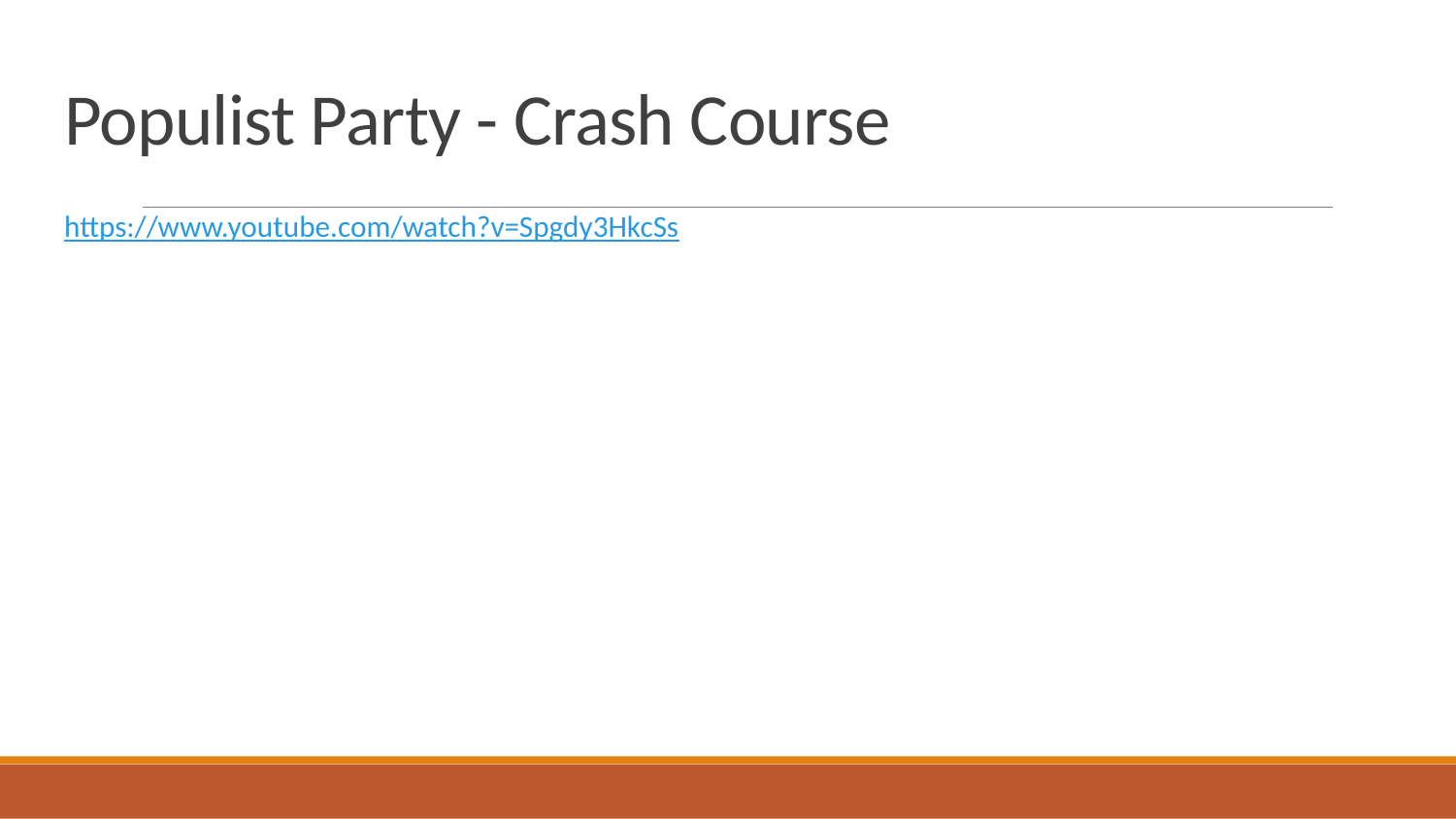

# Populist Party - Crash Course
https://www.youtube.com/watch?v=Spgdy3HkcSs